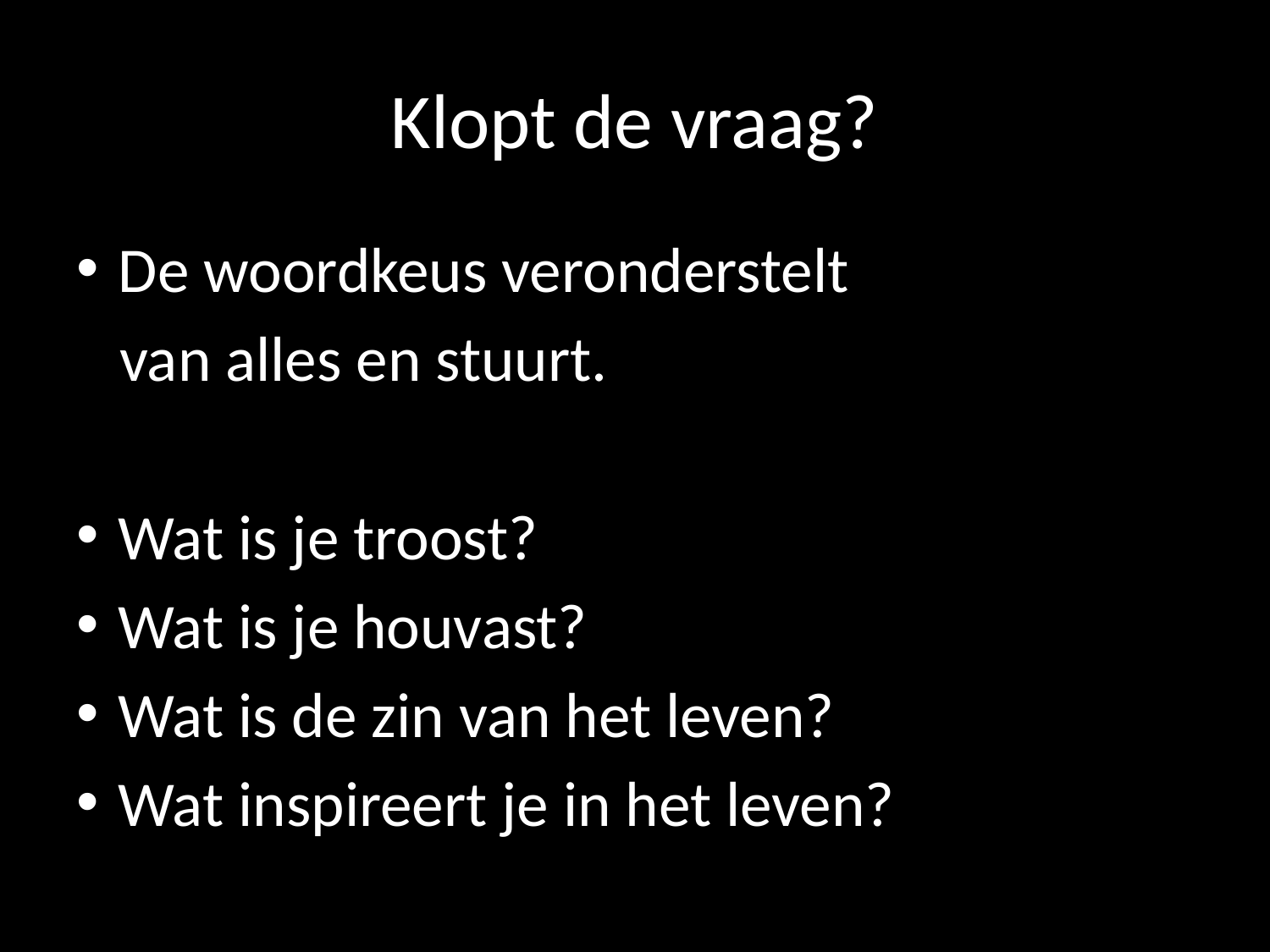

# Klopt de vraag?
De woordkeus veronderstelt
   van alles en stuurt.

Wat is je troost?
Wat is je houvast?
Wat is de zin van het leven?
Wat inspireert je in het leven?